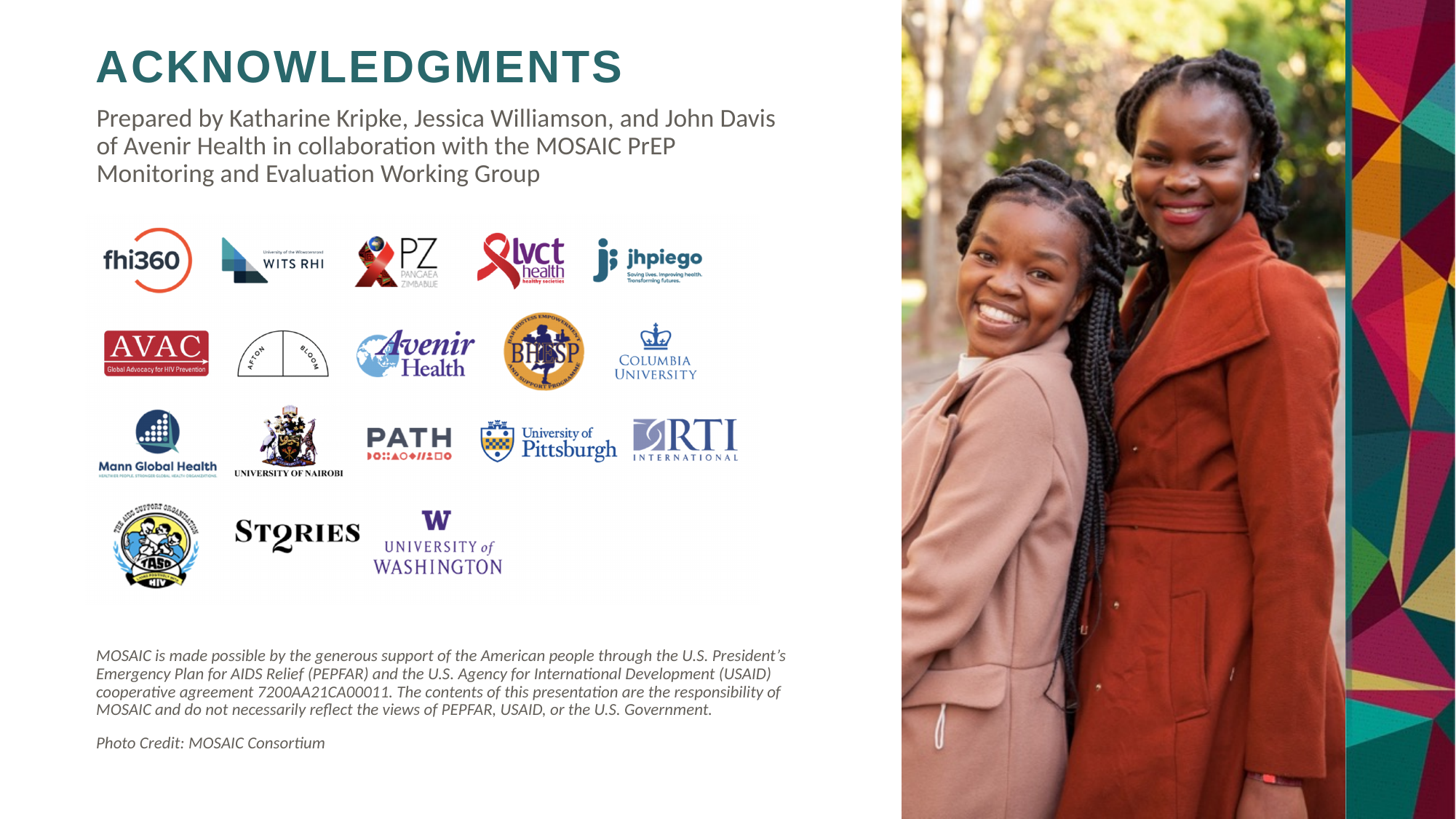

Prepared by Katharine Kripke, Jessica Williamson, and John Davis of Avenir Health in collaboration with the MOSAIC PrEP Monitoring and Evaluation Working Group